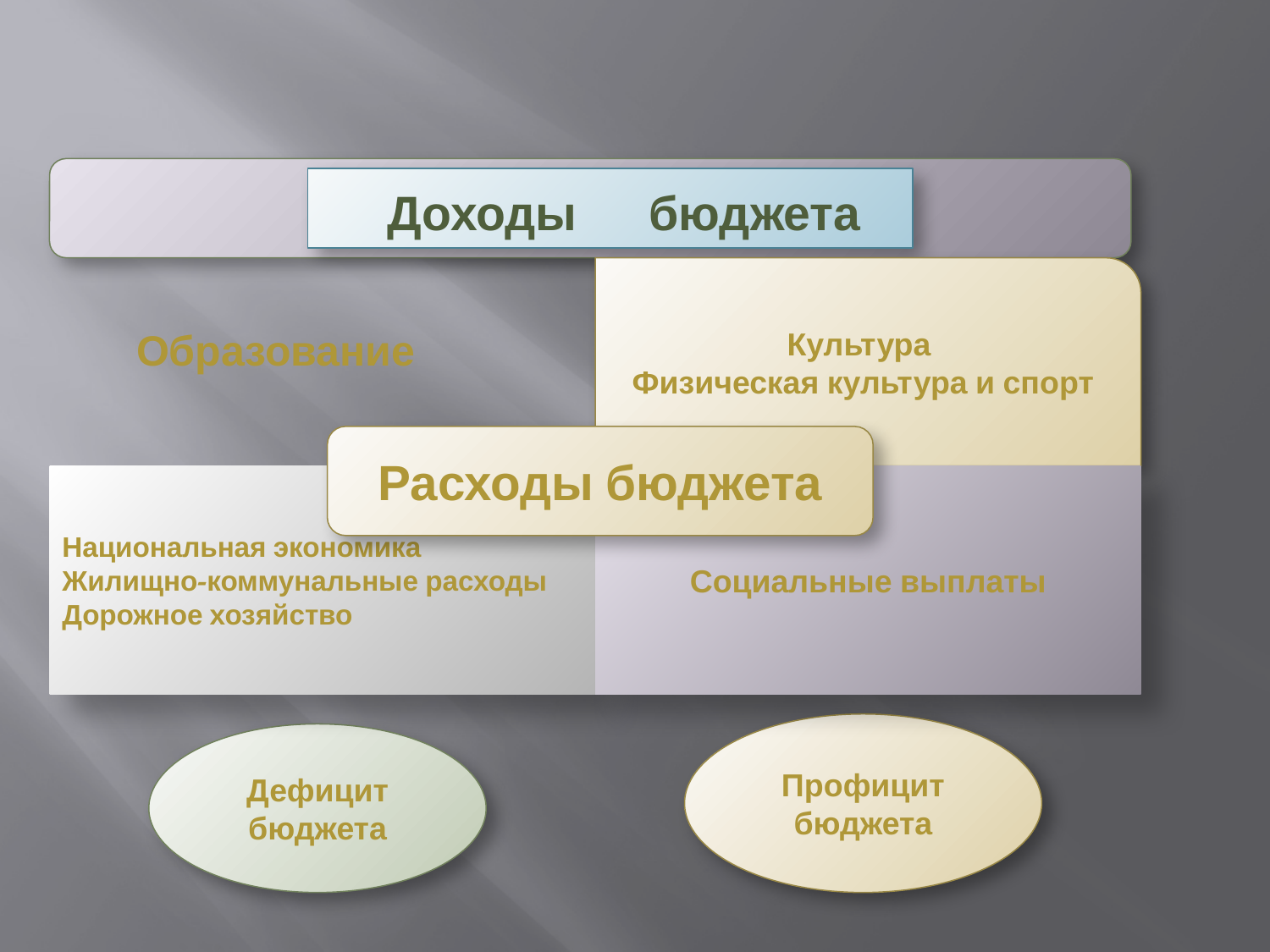

# Доходы      бюджета
Культура
Физическая культура и спорт

     Образование
Расходы бюджета
Национальная экономика
Жилищно-коммунальные расходы
Дорожное хозяйство
Социальные выплаты

Профицит бюджета
Дефицит бюджета